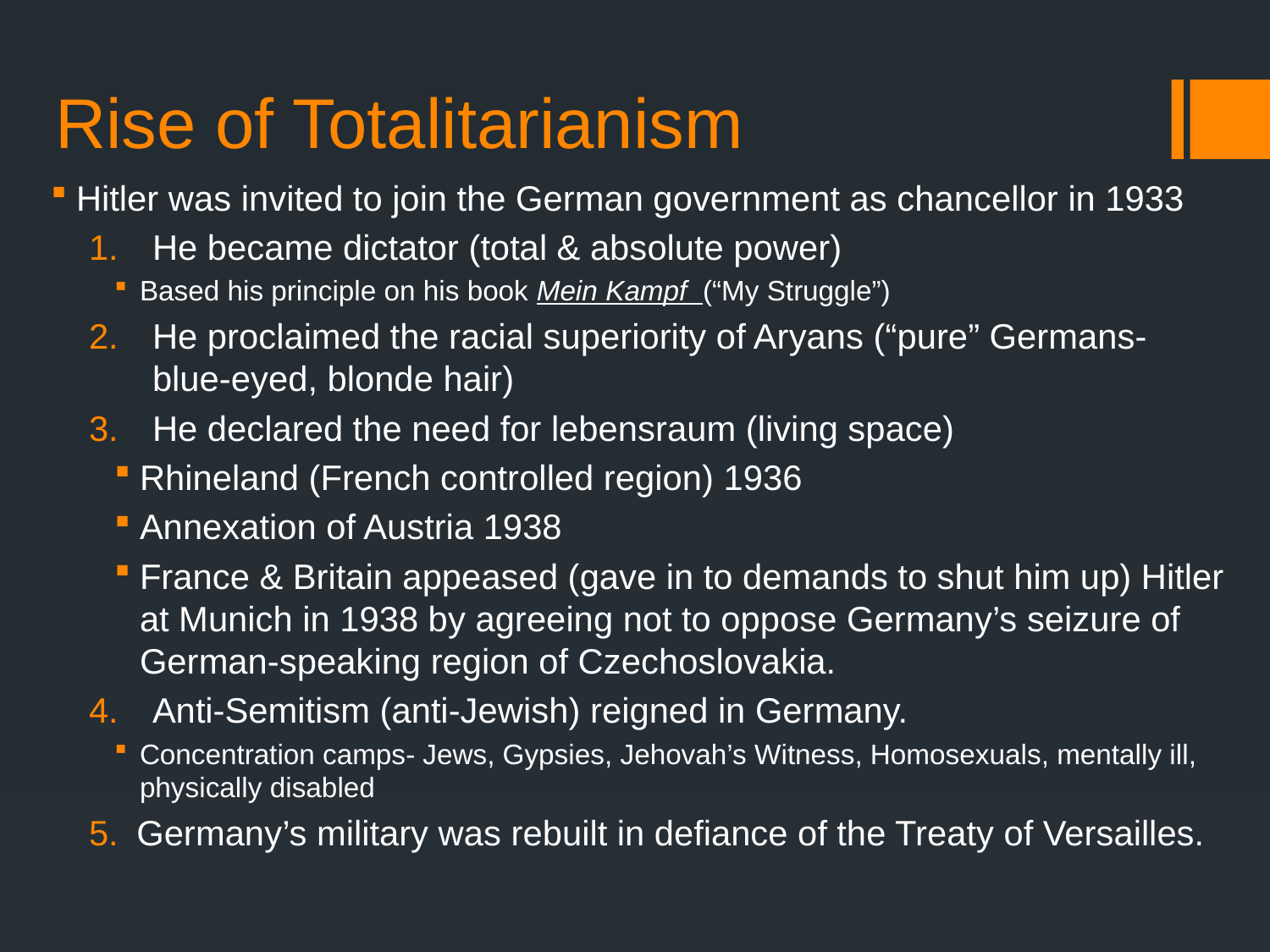

# Rise of Totalitarianism
Hitler was invited to join the German government as chancellor in 1933
He became dictator (total & absolute power)
Based his principle on his book Mein Kampf  (“My Struggle”)
He proclaimed the racial superiority of Aryans (“pure” Germans- blue-eyed, blonde hair)
He declared the need for lebensraum (living space)
Rhineland (French controlled region) 1936
Annexation of Austria 1938
France & Britain appeased (gave in to demands to shut him up) Hitler at Munich in 1938 by agreeing not to oppose Germany’s seizure of German-speaking region of Czechoslovakia.
Anti-Semitism (anti-Jewish) reigned in Germany.
Concentration camps- Jews, Gypsies, Jehovah’s Witness, Homosexuals, mentally ill, physically disabled
Germany’s military was rebuilt in defiance of the Treaty of Versailles.